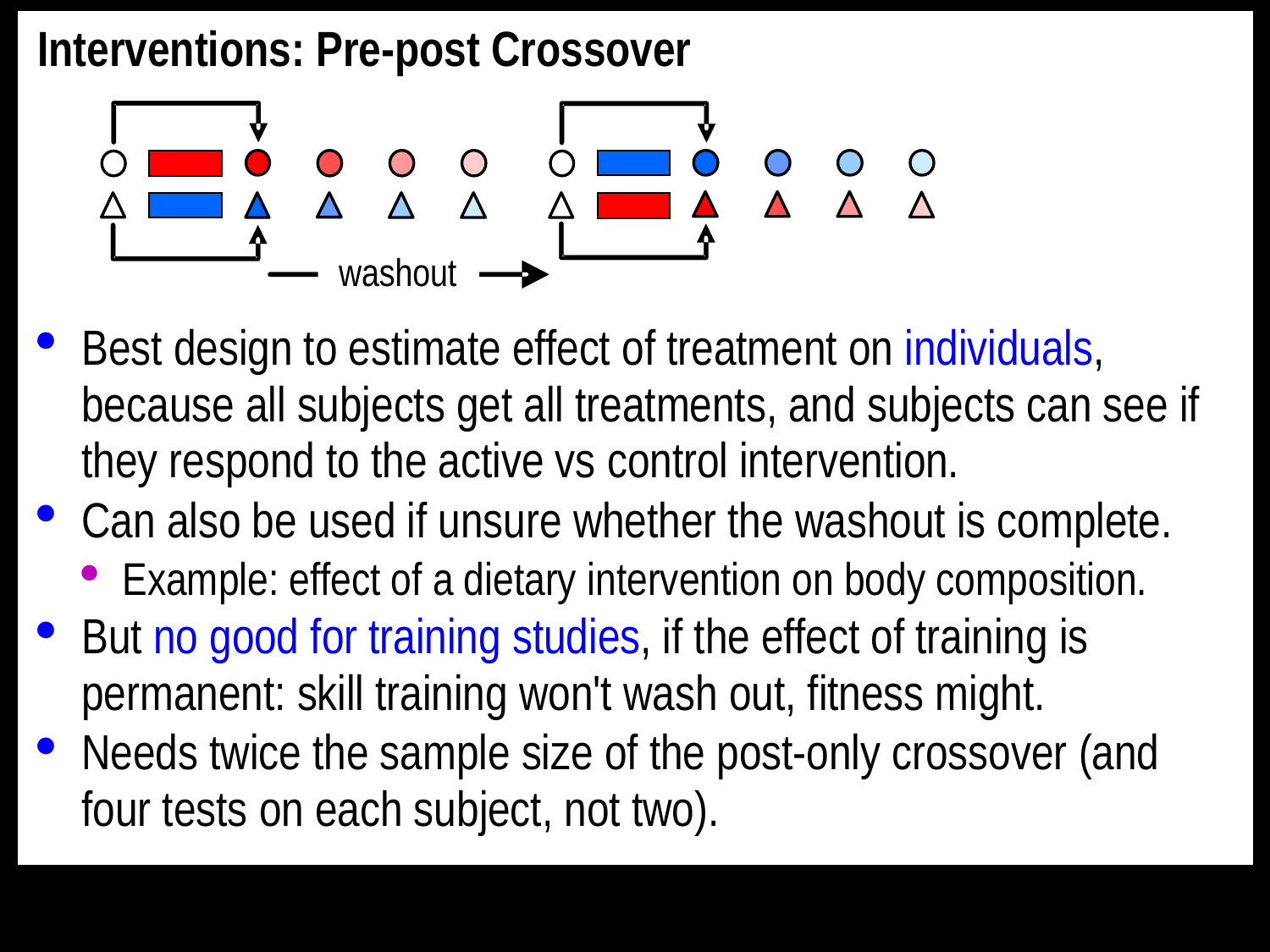

Interventions: Pre-post Crossover

Best design to estimate effect of treatment on individuals, because all subjects get all treatments, and subjects can see if they respond to the active vs control intervention.
Can also be used if unsure whether the washout is complete.
Example: effect of a dietary intervention on body composition.
But no good for training studies, if the effect of training is permanent: skill training won't wash out, fitness might.
Needs twice the sample size of the post-only crossover (and four tests on each subject, not two).

washout